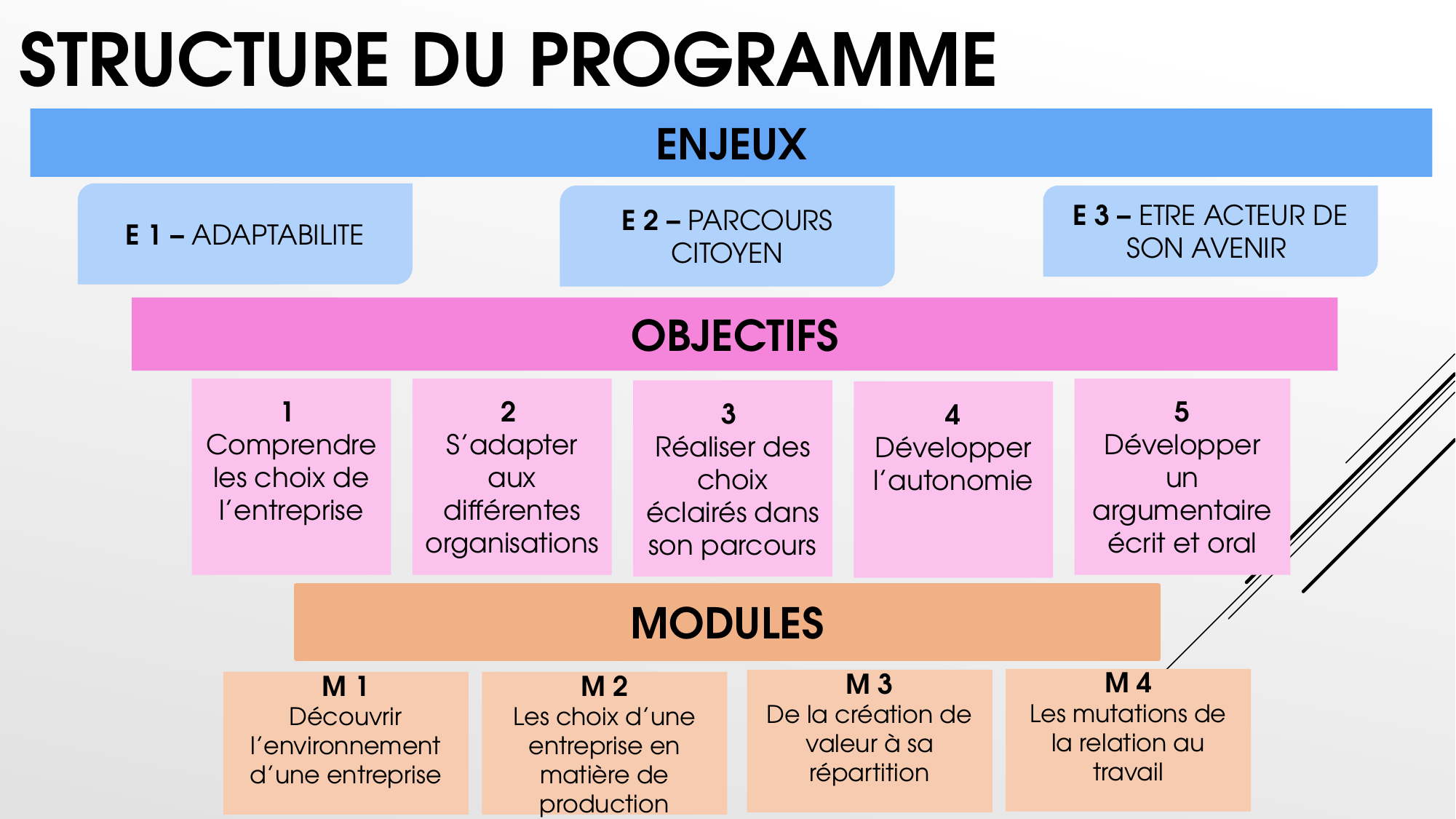

# STRUCTURE DU PROGRAMME
ENJEUX

E 1 – ADAPTABILITE

E 3 – ETRE ACTEUR DE SON AVENIR

E 2 – PARCOURS CITOYEN

OBJECTIFS
1
Comprendre les choix de l’entreprise

5
Développer un argumentaire
écrit et oral
2
S’adapter aux différentes organisations
3
Réaliser des choix éclairés dans son parcours
4
Développer l’autonomie

MODULES
M 4
Les mutations de la relation au travail

M 3
De la création de valeur à sa répartition

M 1
Découvrir l’environnement d’une entreprise

M 2
Les choix d’une entreprise en matière de production